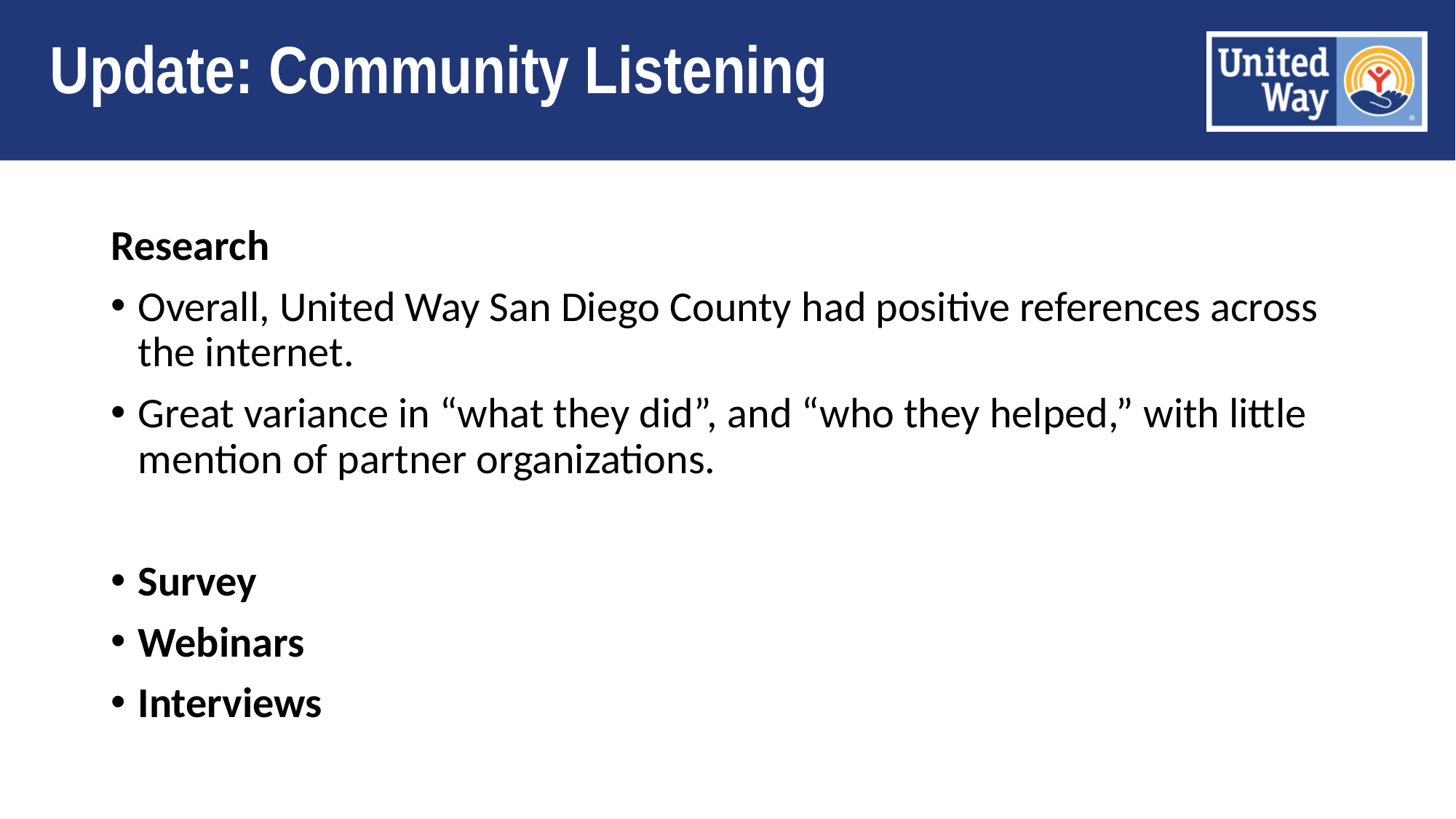

# Update: Community Listening
Research
Overall, United Way San Diego County had positive references across the internet.
Great variance in “what they did”, and “who they helped,” with little mention of partner organizations.

Survey
Webinars
Interviews